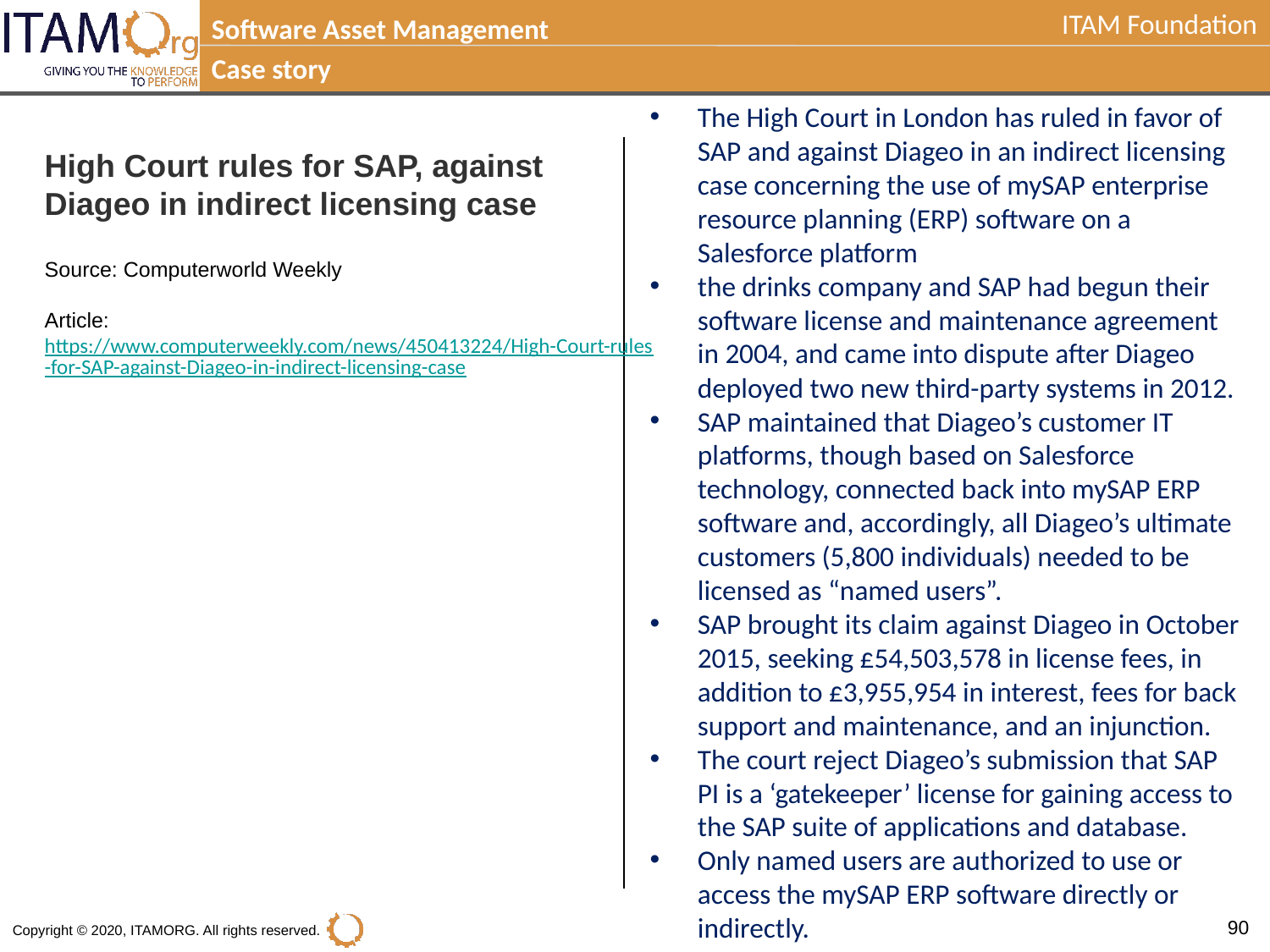

Software Asset Management

Case story
The High Court in London has ruled in favor of SAP and against Diageo in an indirect licensing case concerning the use of mySAP enterprise resource planning (ERP) software on a Salesforce platform
the drinks company and SAP had begun their software license and maintenance agreement in 2004, and came into dispute after Diageo deployed two new third-party systems in 2012.
SAP maintained that Diageo’s customer IT platforms, though based on Salesforce technology, connected back into mySAP ERP software and, accordingly, all Diageo’s ultimate customers (5,800 individuals) needed to be licensed as “named users”.
SAP brought its claim against Diageo in October 2015, seeking £54,503,578 in license fees, in addition to £3,955,954 in interest, fees for back support and maintenance, and an injunction.
The court reject Diageo’s submission that SAP PI is a ‘gatekeeper’ license for gaining access to the SAP suite of applications and database.
Only named users are authorized to use or access the mySAP ERP software directly or indirectly.
High Court rules for SAP, against Diageo in indirect licensing case

Source: Computerworld Weekly

Article: https://www.computerweekly.com/news/450413224/High-Court-rules-for-SAP-against-Diageo-in-indirect-licensing-case